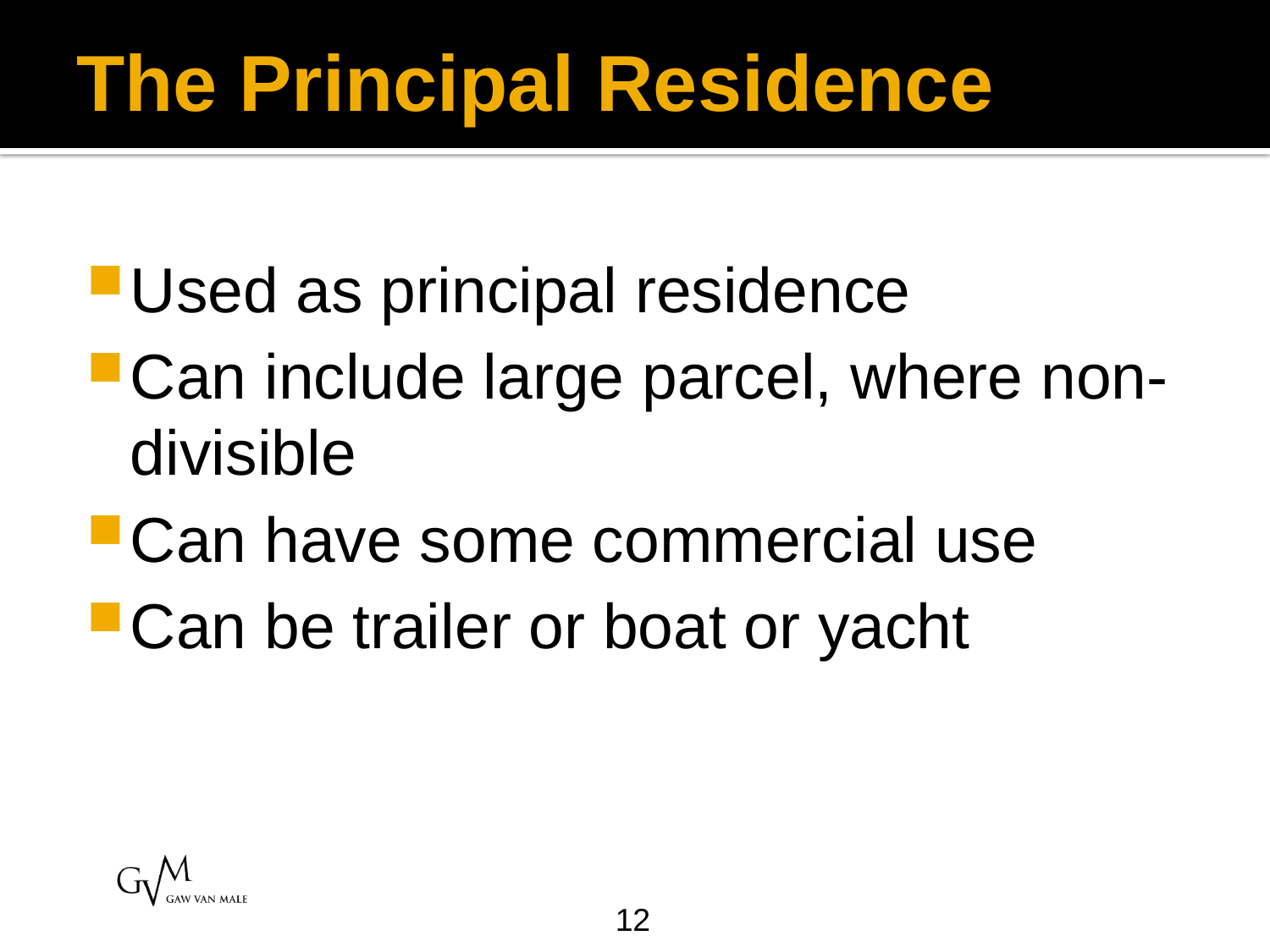

# The Principal Residence
Used as principal residence
Can include large parcel, where non-divisible
Can have some commercial use
Can be trailer or boat or yacht